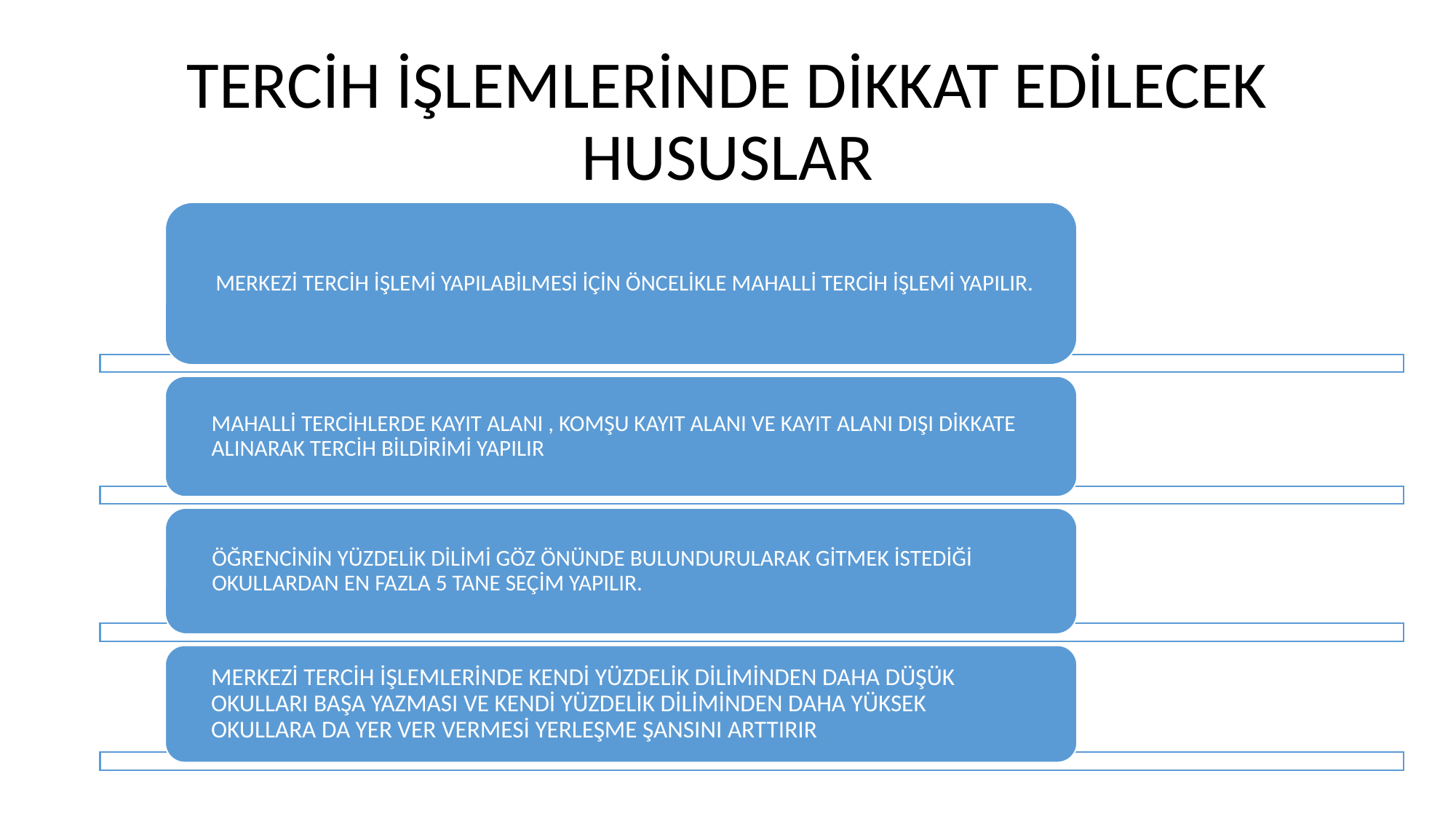

# TERCİH İŞLEMLERİNDE DİKKAT EDİLECEK HUSUSLAR
MERKEZİ TERCİH İŞLEMİ YAPILABİLMESİ İÇİN ÖNCELİKLE MAHALLİ TERCİH İŞLEMİ YAPILIR.
MAHALLİ TERCİHLERDE KAYIT ALANI , KOMŞU KAYIT ALANI VE KAYIT ALANI DIŞI DİKKATE ALINARAK TERCİH BİLDİRİMİ YAPILIR
ÖĞRENCİNİN YÜZDELİK DİLİMİ GÖZ ÖNÜNDE BULUNDURULARAK GİTMEK İSTEDİĞİ OKULLARDAN EN FAZLA 5 TANE SEÇİM YAPILIR.
MERKEZİ TERCİH İŞLEMLERİNDE KENDİ YÜZDELİK DİLİMİNDEN DAHA DÜŞÜK OKULLARI BAŞA YAZMASI VE KENDİ YÜZDELİK DİLİMİNDEN DAHA YÜKSEK OKULLARA DA YER VER VERMESİ YERLEŞME ŞANSINI ARTTIRIR